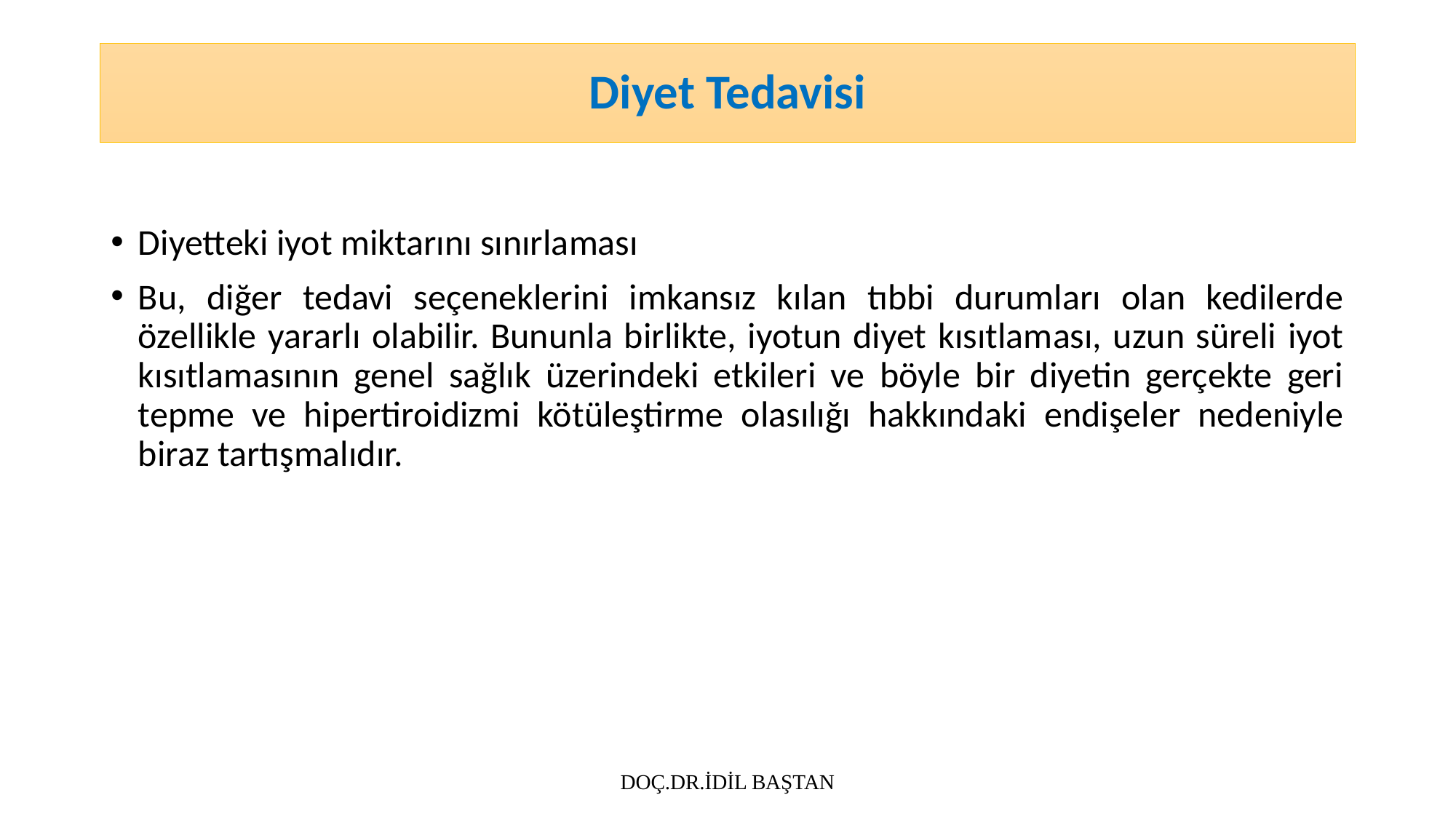

# Diyet Tedavisi
Diyetteki iyot miktarını sınırlaması
Bu, diğer tedavi seçeneklerini imkansız kılan tıbbi durumları olan kedilerde özellikle yararlı olabilir. Bununla birlikte, iyotun diyet kısıtlaması, uzun süreli iyot kısıtlamasının genel sağlık üzerindeki etkileri ve böyle bir diyetin gerçekte geri tepme ve hipertiroidizmi kötüleştirme olasılığı hakkındaki endişeler nedeniyle biraz tartışmalıdır.

DOÇ.DR.İDİL BAŞTAN